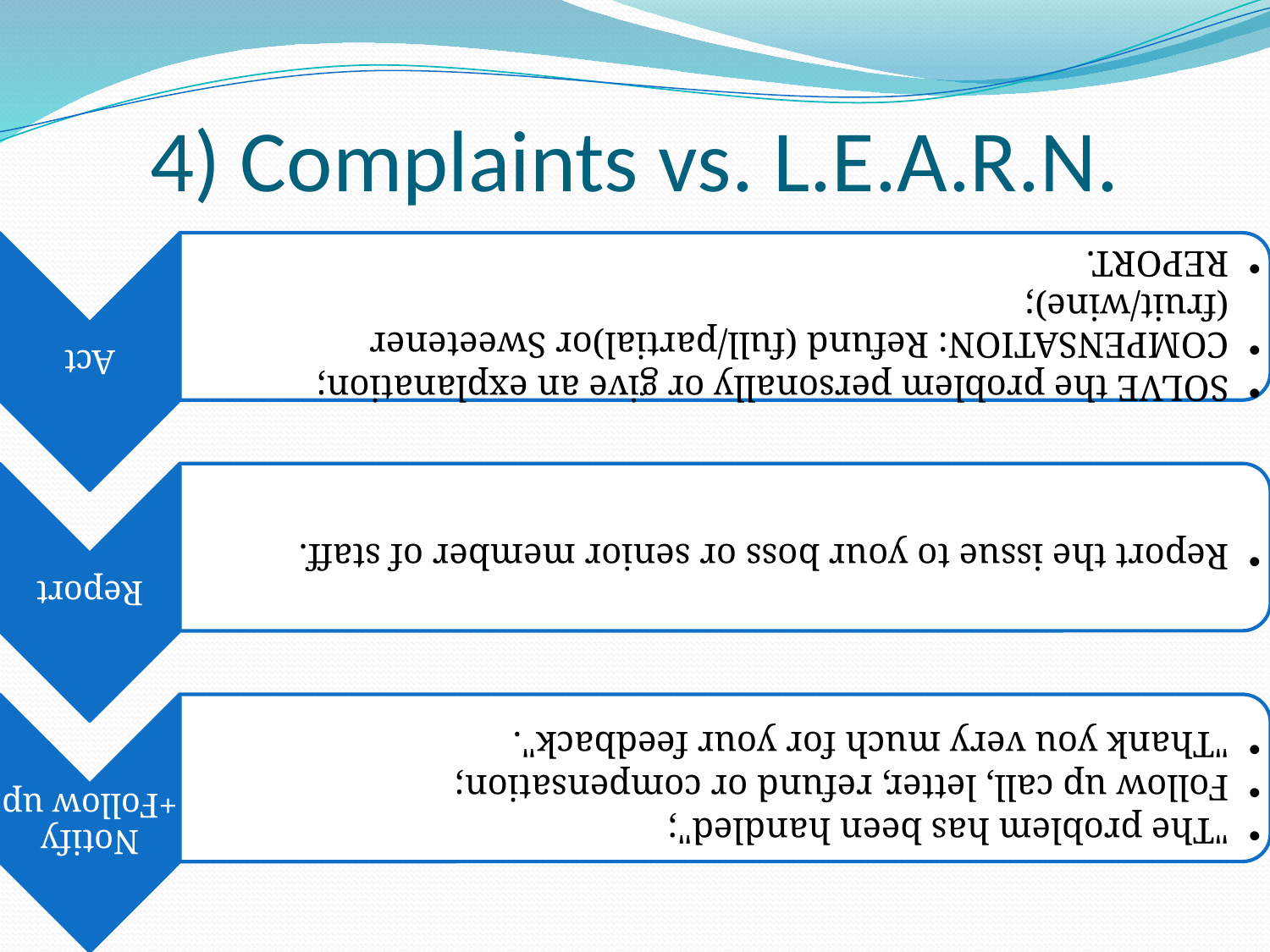

# 4) Complaints vs. L.E.A.R.N.
Act
SOLVE the problem personally or give an explanation;
COMPENSATION: Refund (full/partial)or Sweetener (fruit/wine);
REPORT.
Report
Report the issue to your boss or senior member of staff.
Notify +Follow up
"The problem has been handled";
Follow up call, letter, refund or compensation;
"Thank you very much for your feedback".